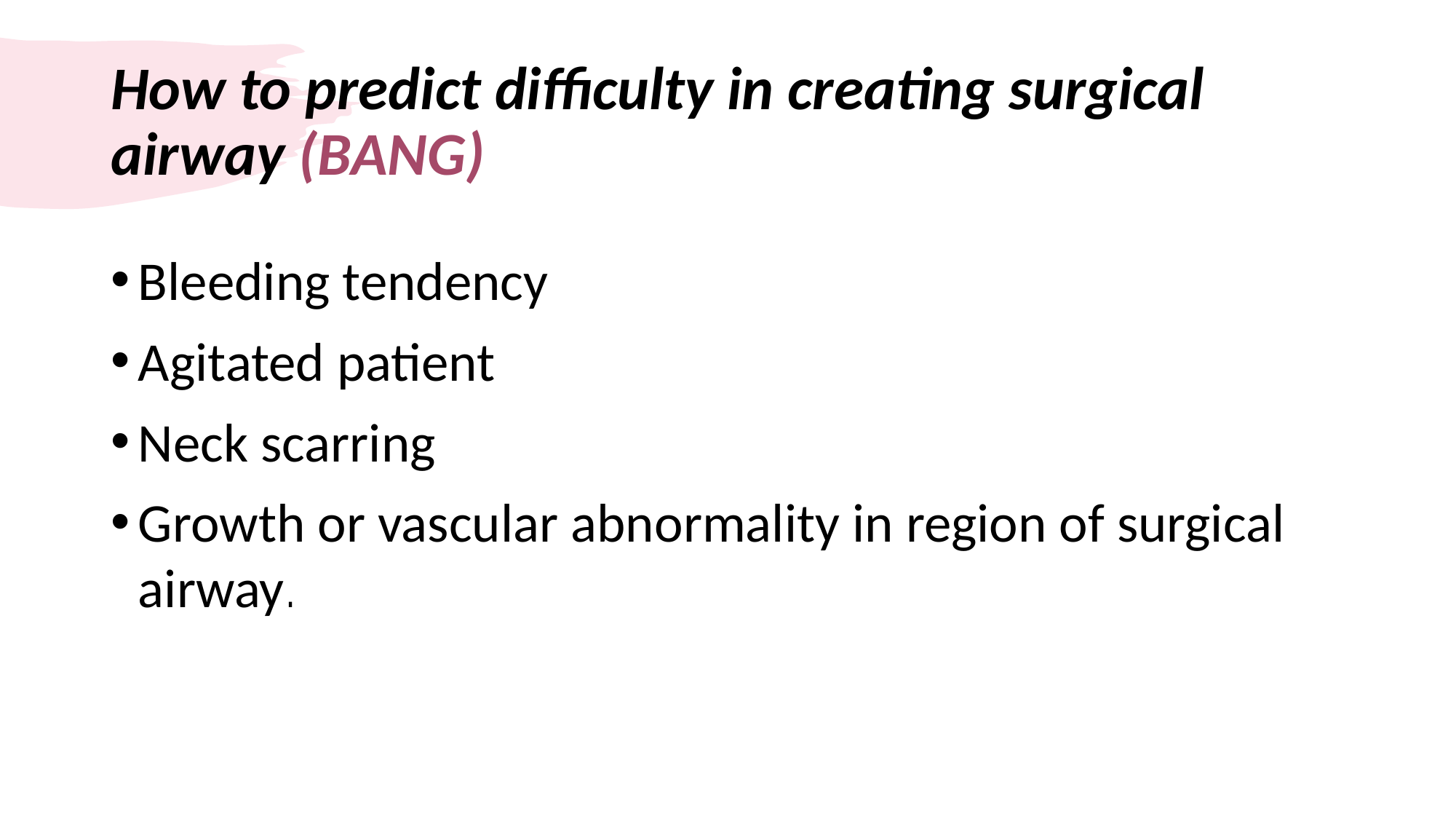

# How to predict difficulty in creating surgical airway (BANG)
Bleeding tendency
Agitated patient
Neck scarring
Growth or vascular abnormality in region of surgical airway.